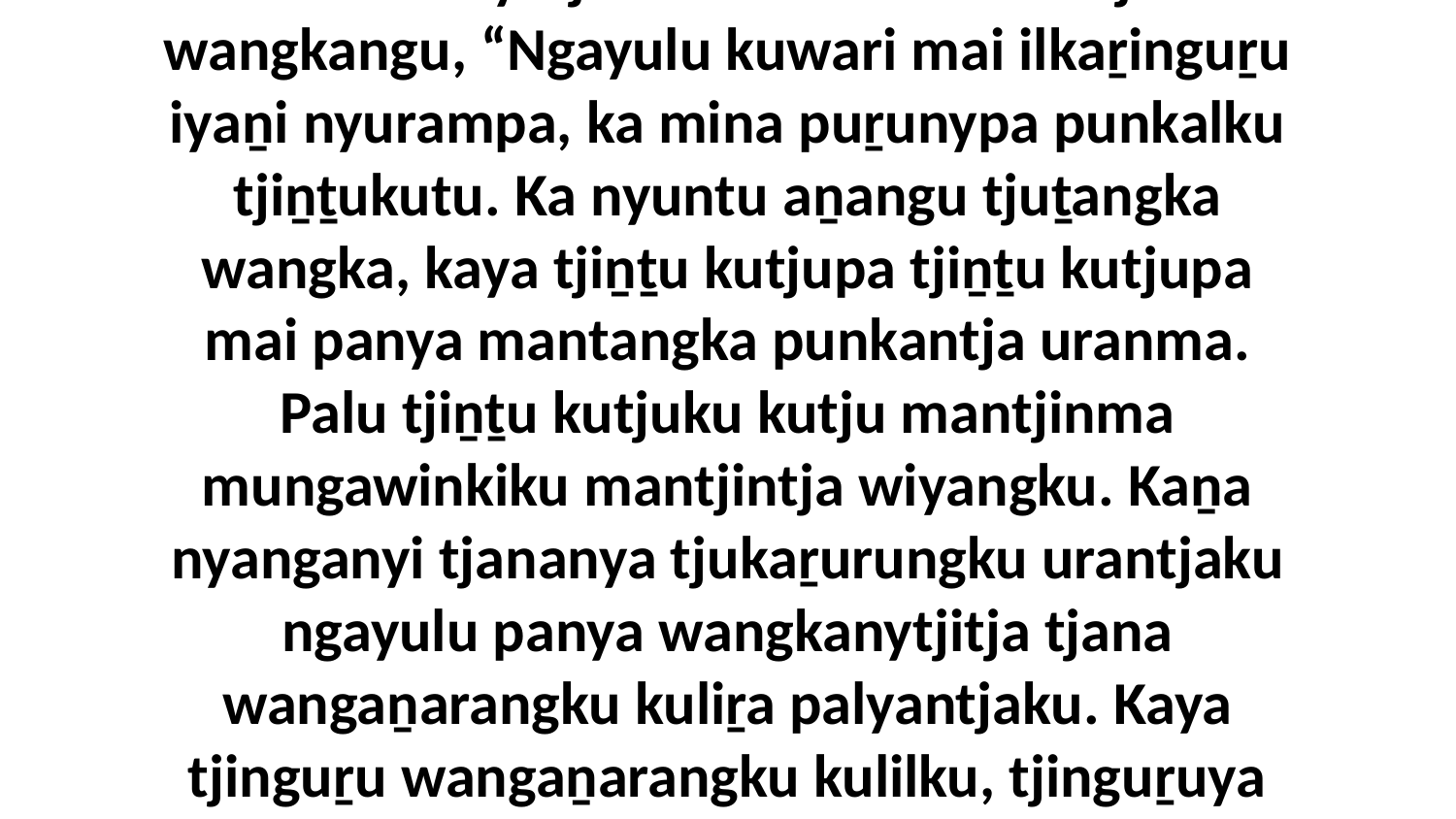

4 Ka Mayatja Godalu Mosela alatji wangkangu, “Ngayulu kuwari mai ilkaṟinguṟu iyaṉi nyurampa, ka mina puṟunypa punkalku tjiṉṯukutu. Ka nyuntu aṉangu tjuṯangka wangka, kaya tjiṉṯu kutjupa tjiṉṯu kutjupa mai panya mantangka punkantja uranma. Palu tjiṉṯu kutjuku kutju mantjinma mungawinkiku mantjintja wiyangku. Kaṉa nyanganyi tjananya tjukaṟurungku urantjaku ngayulu panya wangkanytjitja tjana wangaṉarangku kuliṟa palyantjaku. Kaya tjinguṟu wangaṉarangku kulilku, tjinguṟuya wantiku ngayunya kulintja wiyangku.